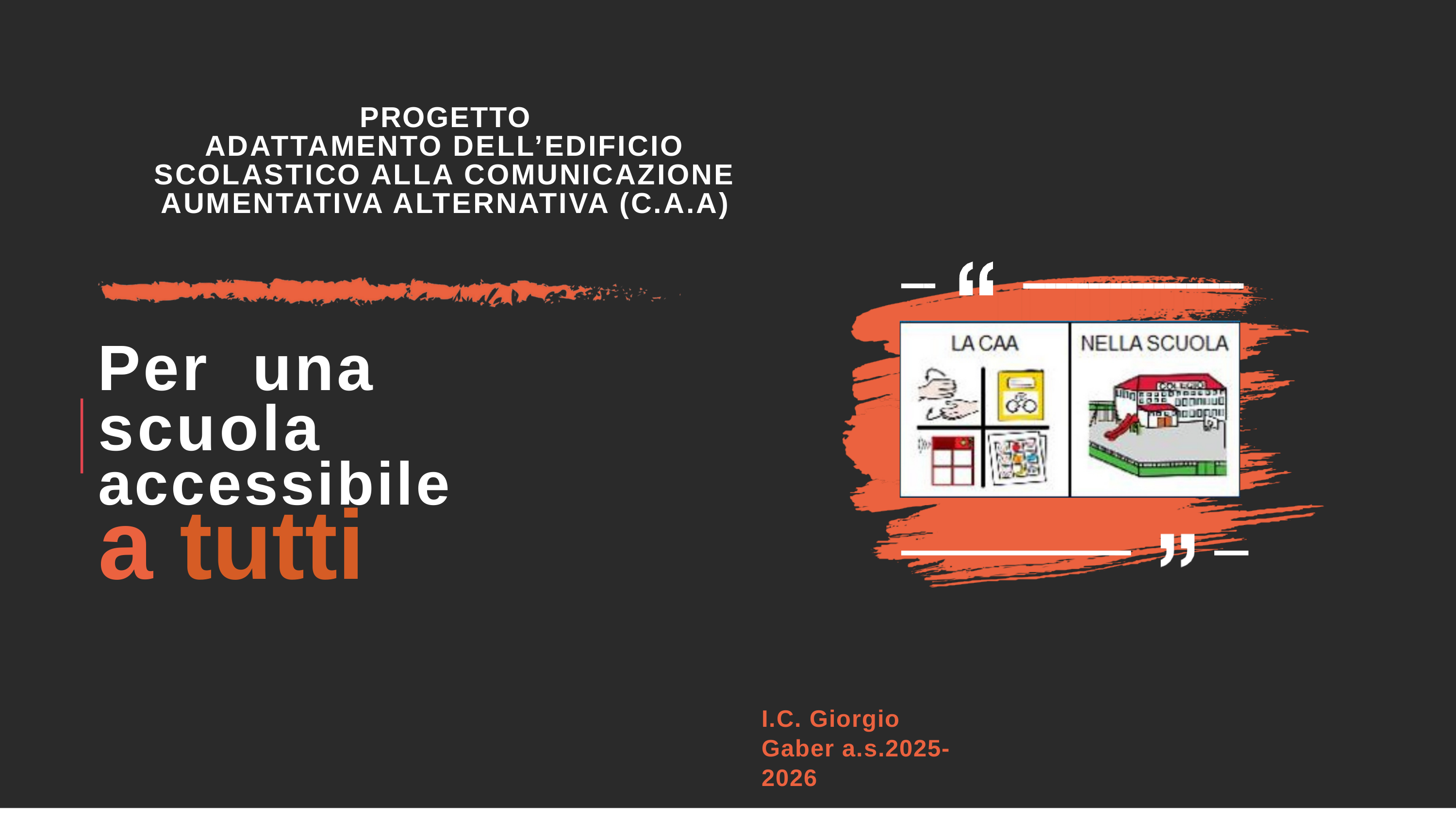

PROGETTO
ADATTAMENTO DELL’EDIFICIO SCOLASTICO ALLA COMUNICAZIONE AUMENTATIVA ALTERNATIVA (C.A.A)

Per  una

scuola

accessibile
a tutti

I.C. Giorgio Gaber a.s.2025-2026